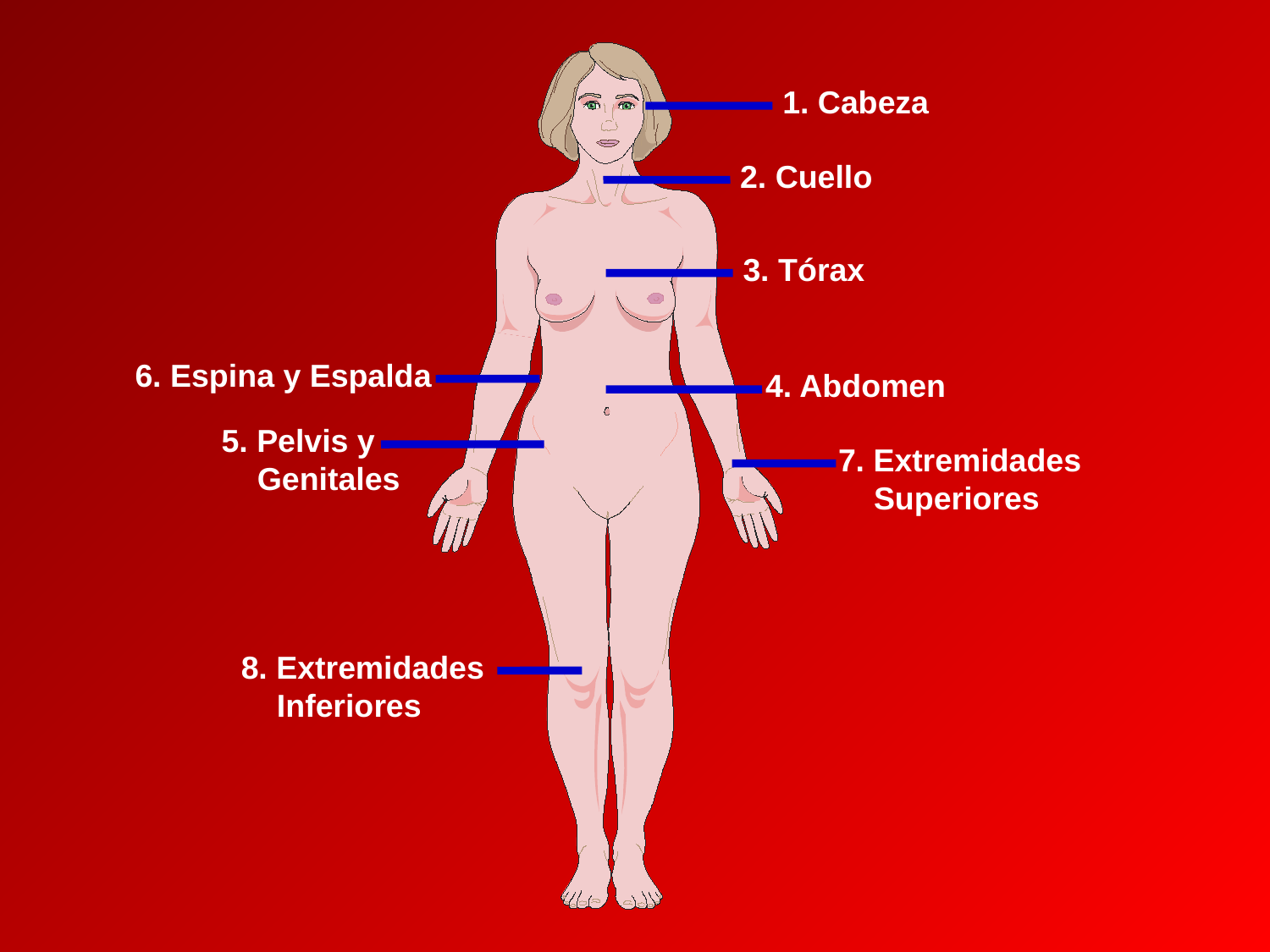

1. Cabeza

2. Cuello

3. Tórax

6. Espina y Espalda
4. Abdomen

5. Pelvis y
    Genitales
7. Extremidades
    Superiores

8. Extremidades
    Inferiores